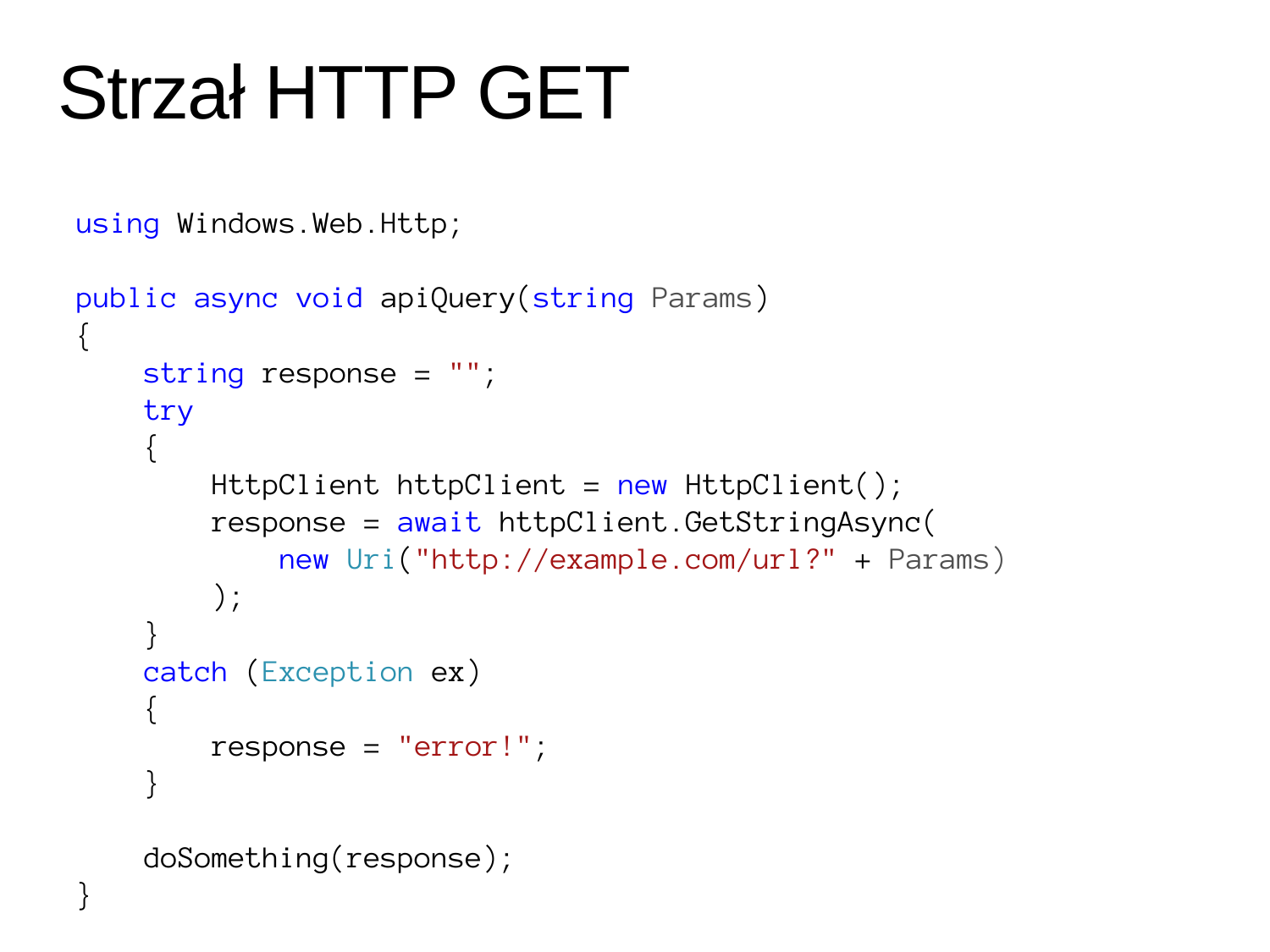

# Strzał HTTP GET
using Windows.Web.Http;

public async void apiQuery(string Params)
{
    string response = "";
    try
    {
        HttpClient httpClient = new HttpClient();
        response = await httpClient.GetStringAsync(
            new Uri("http://example.com/url?" + Params)
        );
    }
    catch (Exception ex)
    {
        response = "error!";
    }

    doSomething(response);
}